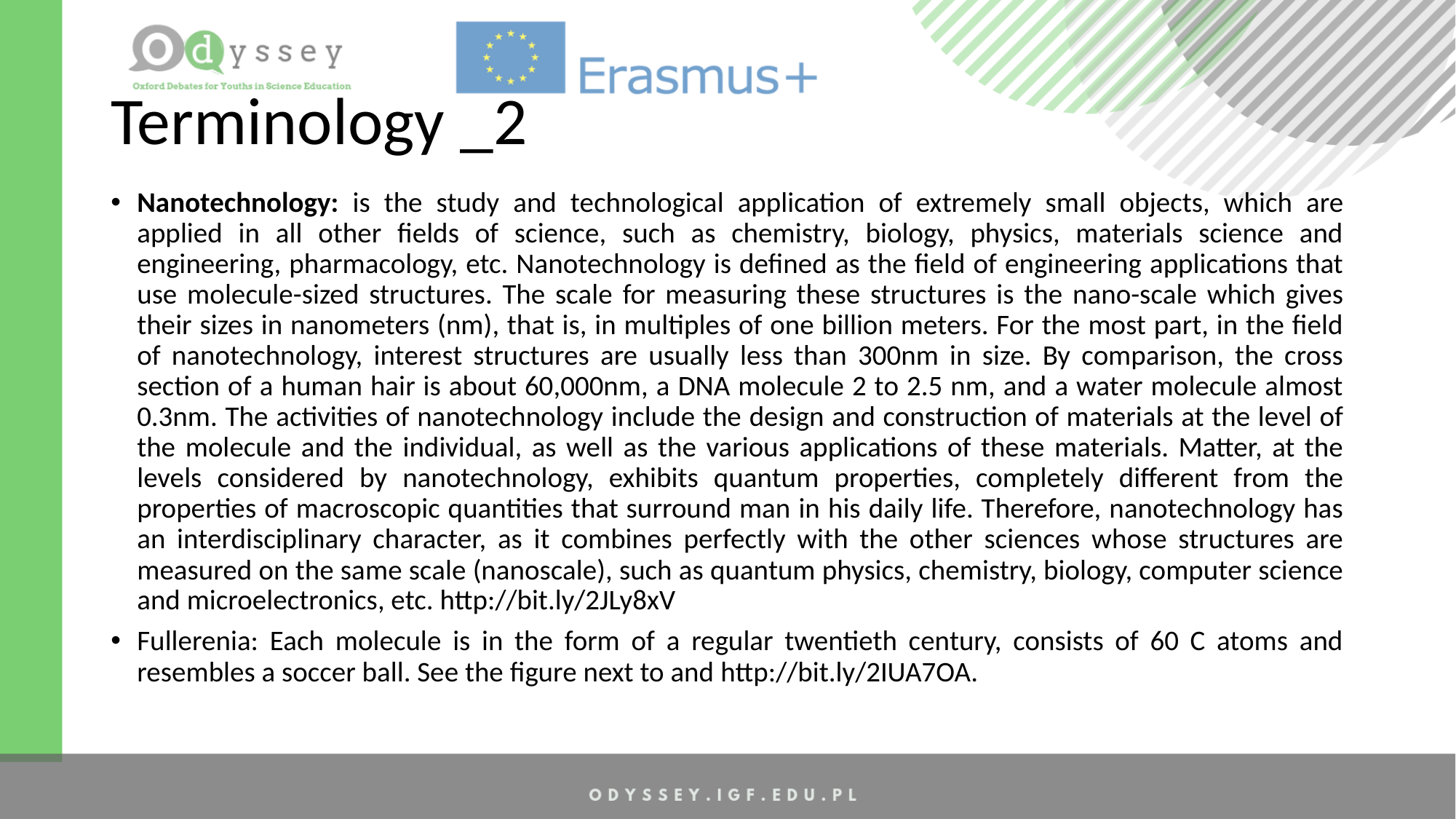

# Terminology _2
Nanotechnology: is the study and technological application of extremely small objects, which are applied in all other fields of science, such as chemistry, biology, physics, materials science and engineering, pharmacology, etc. Nanotechnology is defined as the field of engineering applications that use molecule-sized structures. The scale for measuring these structures is the nano-scale which gives their sizes in nanometers (nm), that is, in multiples of one billion meters. For the most part, in the field of nanotechnology, interest structures are usually less than 300nm in size. By comparison, the cross section of a human hair is about 60,000nm, a DNA molecule 2 to 2.5 nm, and a water molecule almost 0.3nm. The activities of nanotechnology include the design and construction of materials at the level of the molecule and the individual, as well as the various applications of these materials. Matter, at the levels considered by nanotechnology, exhibits quantum properties, completely different from the properties of macroscopic quantities that surround man in his daily life. Therefore, nanotechnology has an interdisciplinary character, as it combines perfectly with the other sciences whose structures are measured on the same scale (nanoscale), such as quantum physics, chemistry, biology, computer science and microelectronics, etc. http://bit.ly/2JLy8xV
Fullerenia: Each molecule is in the form of a regular twentieth century, consists of 60 C atoms and resembles a soccer ball. See the figure next to and http://bit.ly/2IUA7OA.